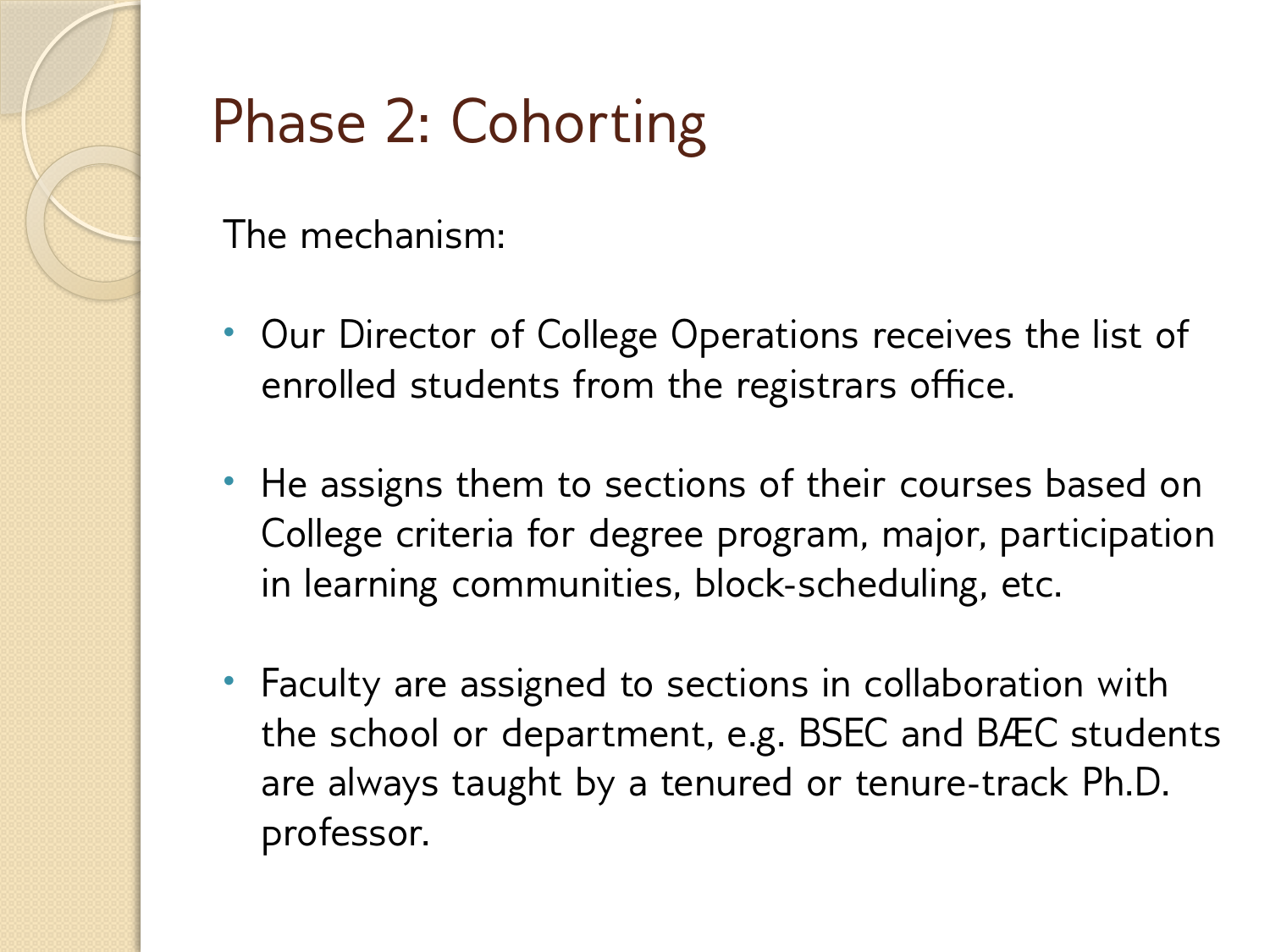

# Phase 2: Cohorting
The mechanism:

Our Director of College Operations receives the list of enrolled students from the registrars office.

He assigns them to sections of their courses based on College criteria for degree program, major, participation in learning communities, block-scheduling, etc.

Faculty are assigned to sections in collaboration with the school or department, e.g. BSEC and BAEC students are always taught by a tenured or tenure-track Ph.D. professor.